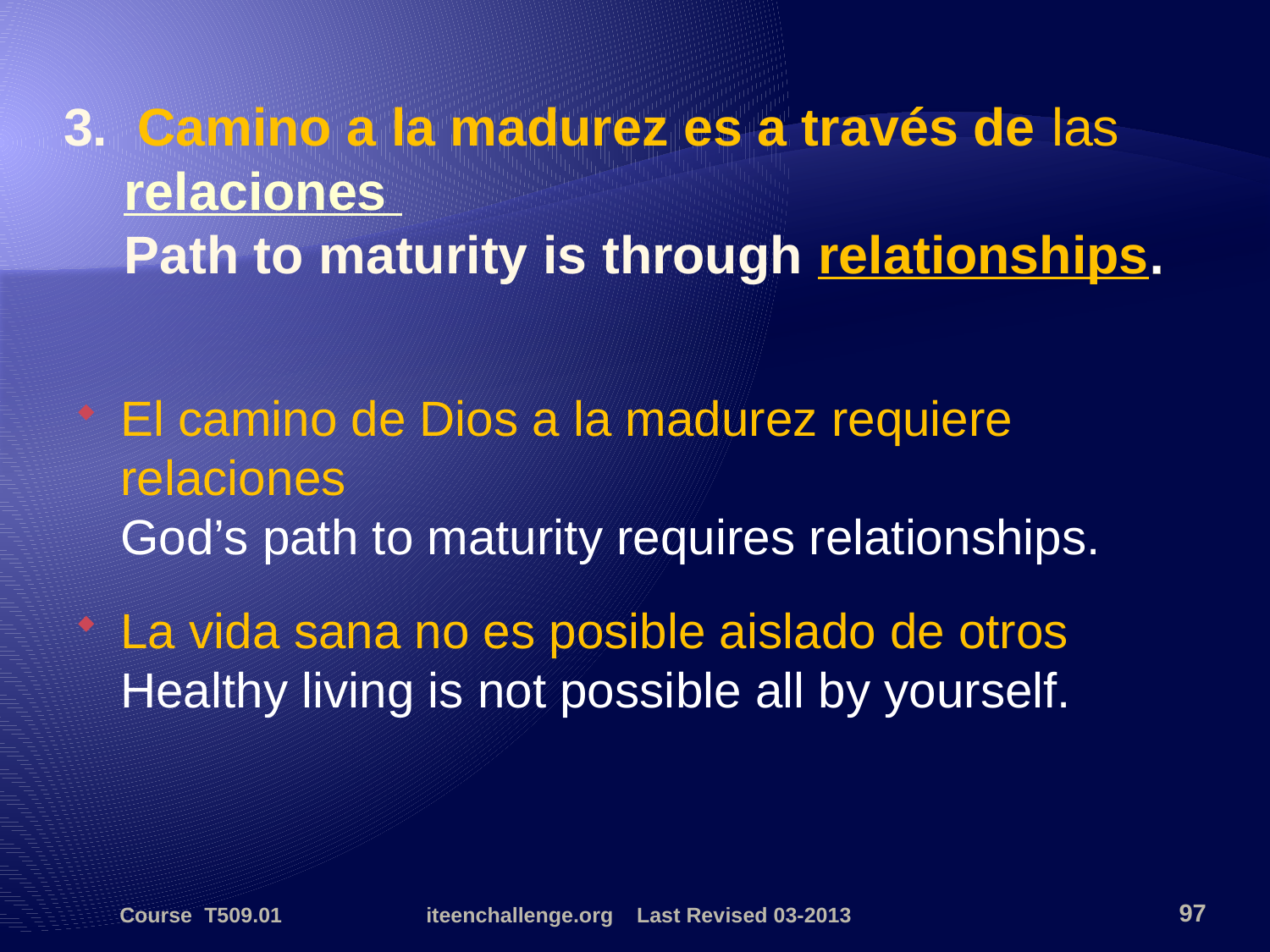

# 3.  Camino a la madurez es a través de las relaciones Path to maturity is through relationships.
El camino de Dios a la madurez requiere relaciones
God’s path to maturity requires relationships.
La vida sana no es posible aislado de otros
Healthy living is not possible all by yourself.
Course  T509.01
iteenchallenge.org    Last Revised 03-2013
97